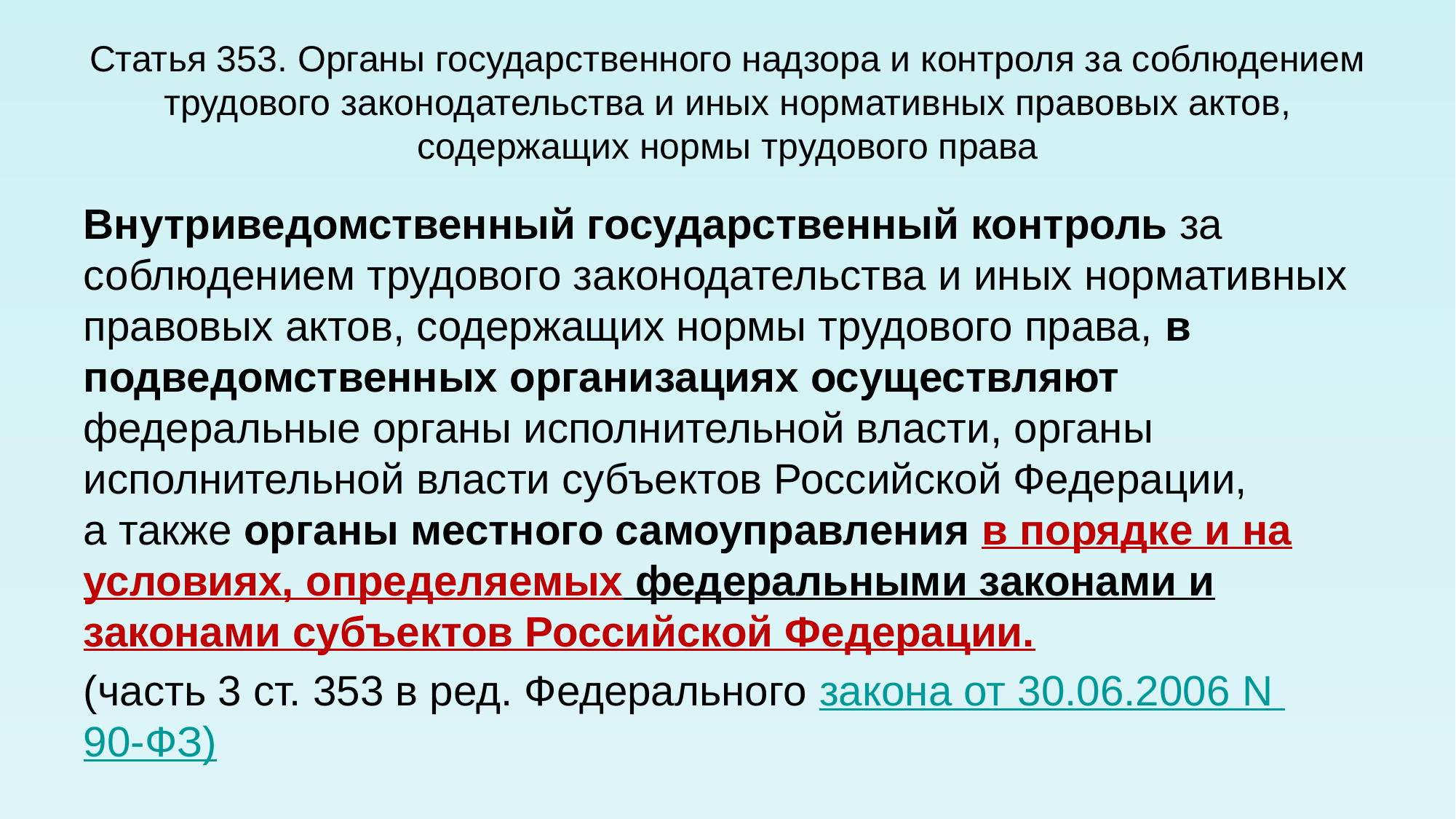

# Статья 353. Органы государственного надзора и контроля за соблюдением трудового законодательства и иных нормативных правовых актов, содержащих нормы трудового права
Внутриведомственный государственный контроль за соблюдением трудового законодательства и иных нормативных правовых актов, содержащих нормы трудового права, в подведомственных организациях осуществляют федеральные органы исполнительной власти, органы исполнительной власти субъектов Российской Федерации,
а также органы местного самоуправления в порядке и на условиях, определяемых федеральными законами и законами субъектов Российской Федерации.
(часть 3 ст. 353 в ред. Федерального закона от 30.06.2006
N 90-ФЗ)